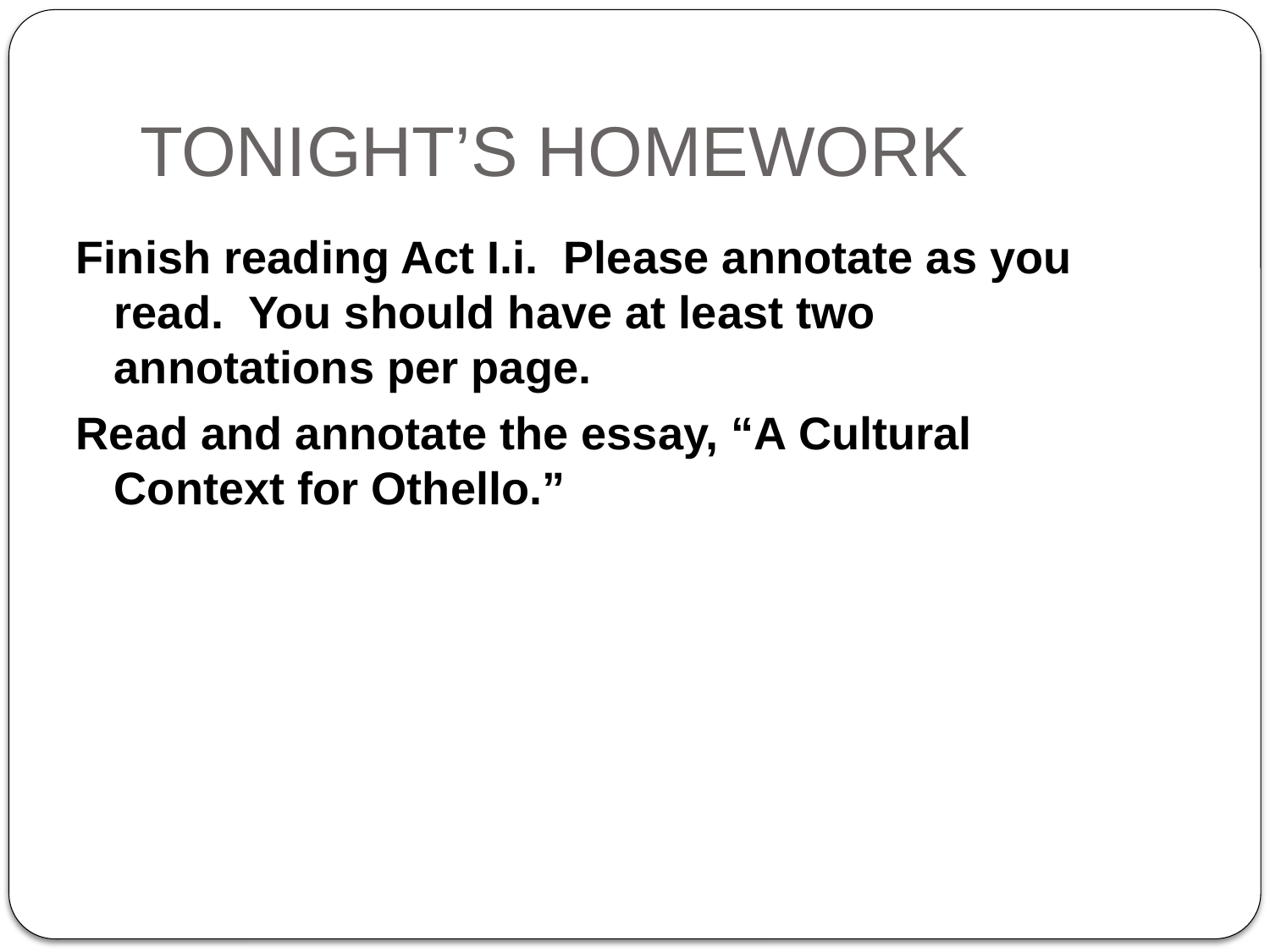

# TONIGHT’S HOMEWORK
Finish reading Act I.i.  Please annotate as you read.  You should have at least two annotations per page.
Read and annotate the essay, “A Cultural Context for Othello.”